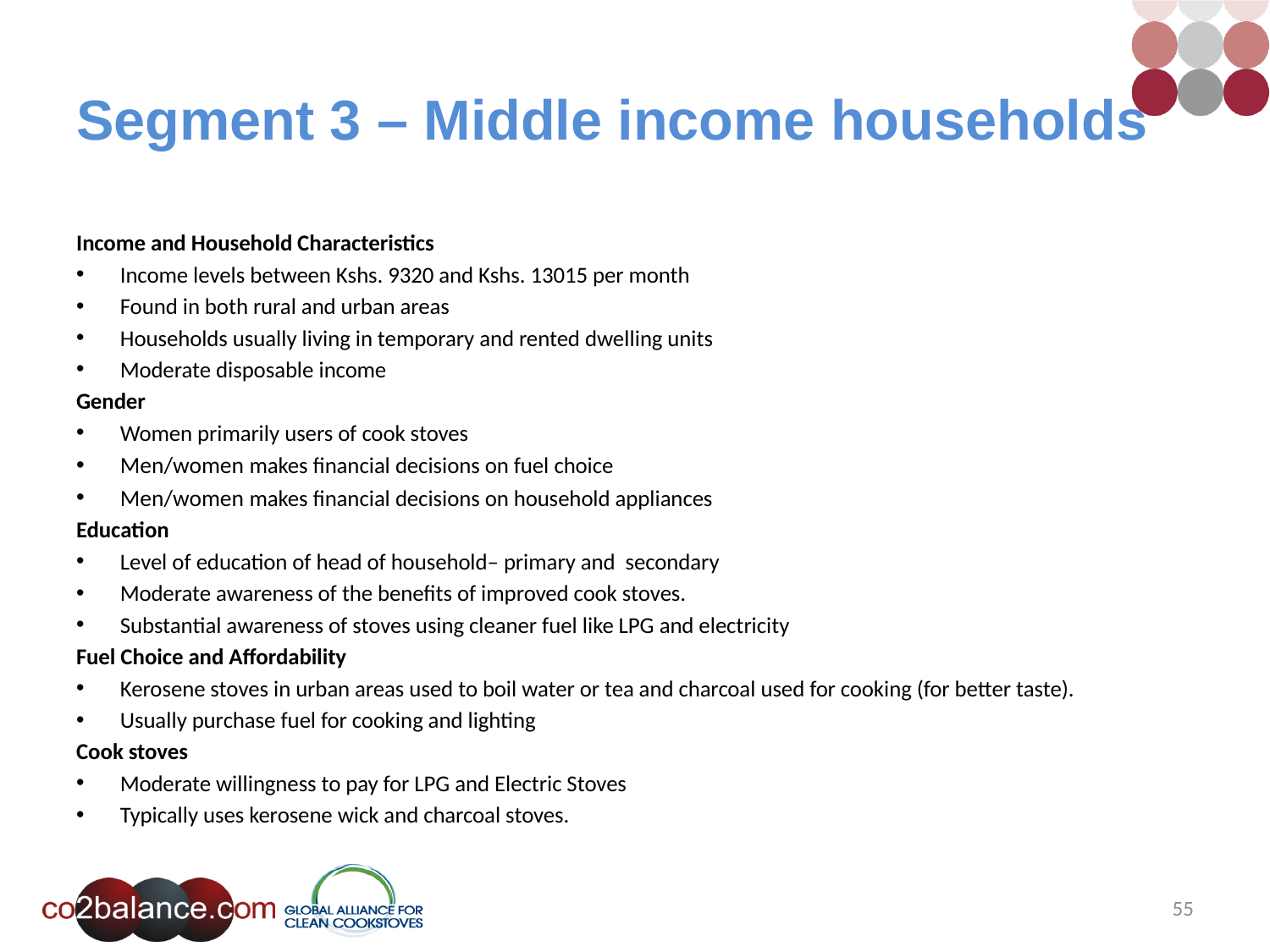

# Segment 3 – Middle income households
Income and Household Characteristics
Income levels between Kshs. 9320 and Kshs. 13015 per month
Found in both rural and urban areas
Households usually living in temporary and rented dwelling units
Moderate disposable income
Gender
Women primarily users of cook stoves
Men/women makes financial decisions on fuel choice
Men/women makes financial decisions on household appliances
Education
Level of education of head of household– primary and  secondary
Moderate awareness of the benefits of improved cook stoves.
Substantial awareness of stoves using cleaner fuel like LPG and electricity
Fuel Choice and Affordability
Kerosene stoves in urban areas used to boil water or tea and charcoal used for cooking (for better taste).
Usually purchase fuel for cooking and lighting
Cook stoves
Moderate willingness to pay for LPG and Electric Stoves
Typically uses kerosene wick and charcoal stoves.

55